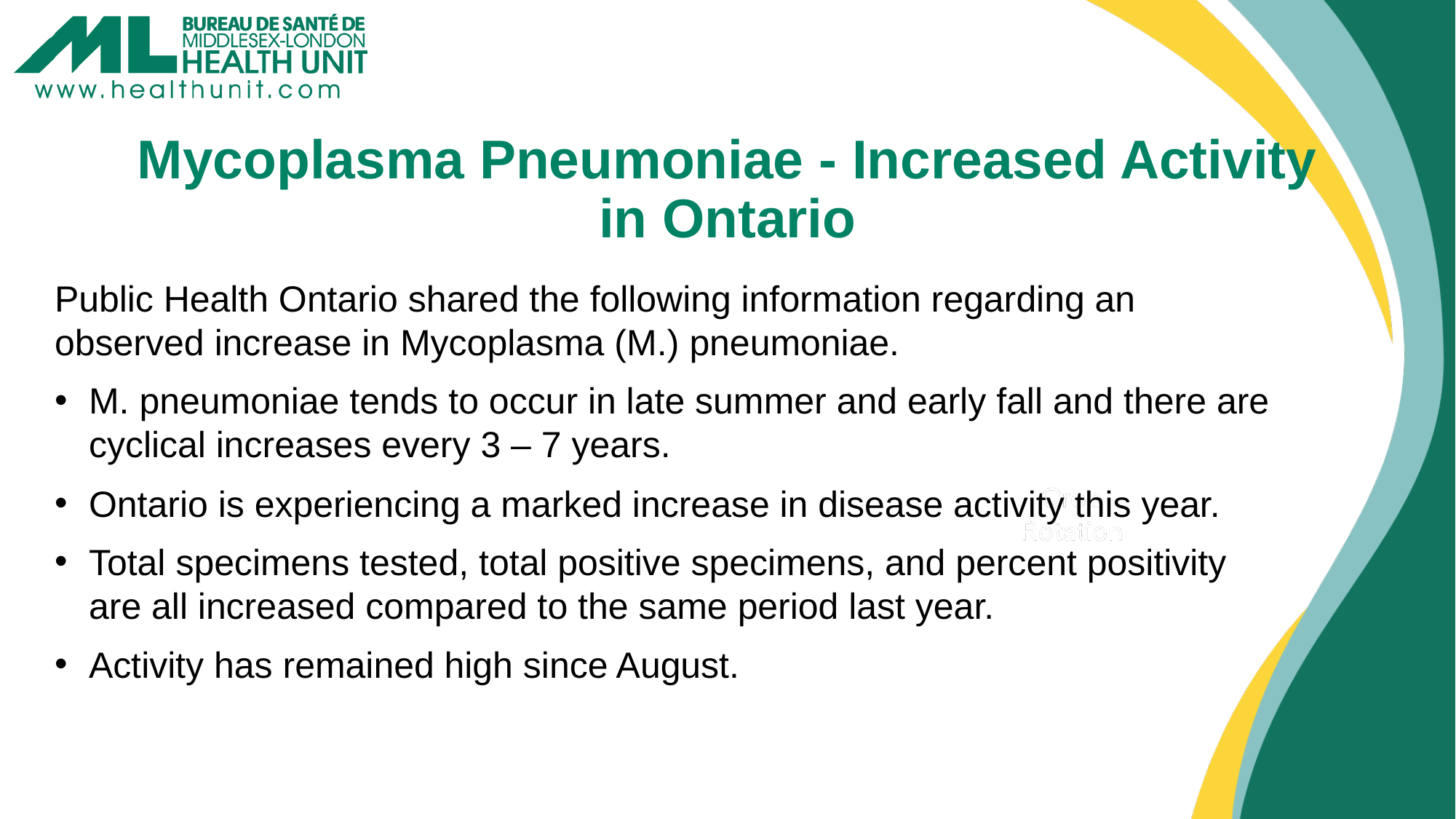

# Mycoplasma Pneumoniae - Increased Activity in Ontario
Public Health Ontario shared the following information regarding an observed increase in Mycoplasma (M.) pneumoniae.
M. pneumoniae tends to occur in late summer and early fall and there are cyclical increases every 3 – 7 years.
Ontario is experiencing a marked increase in disease activity this year.
Total specimens tested, total positive specimens, and percent positivity are all increased compared to the same period last year.
Activity has remained high since August.